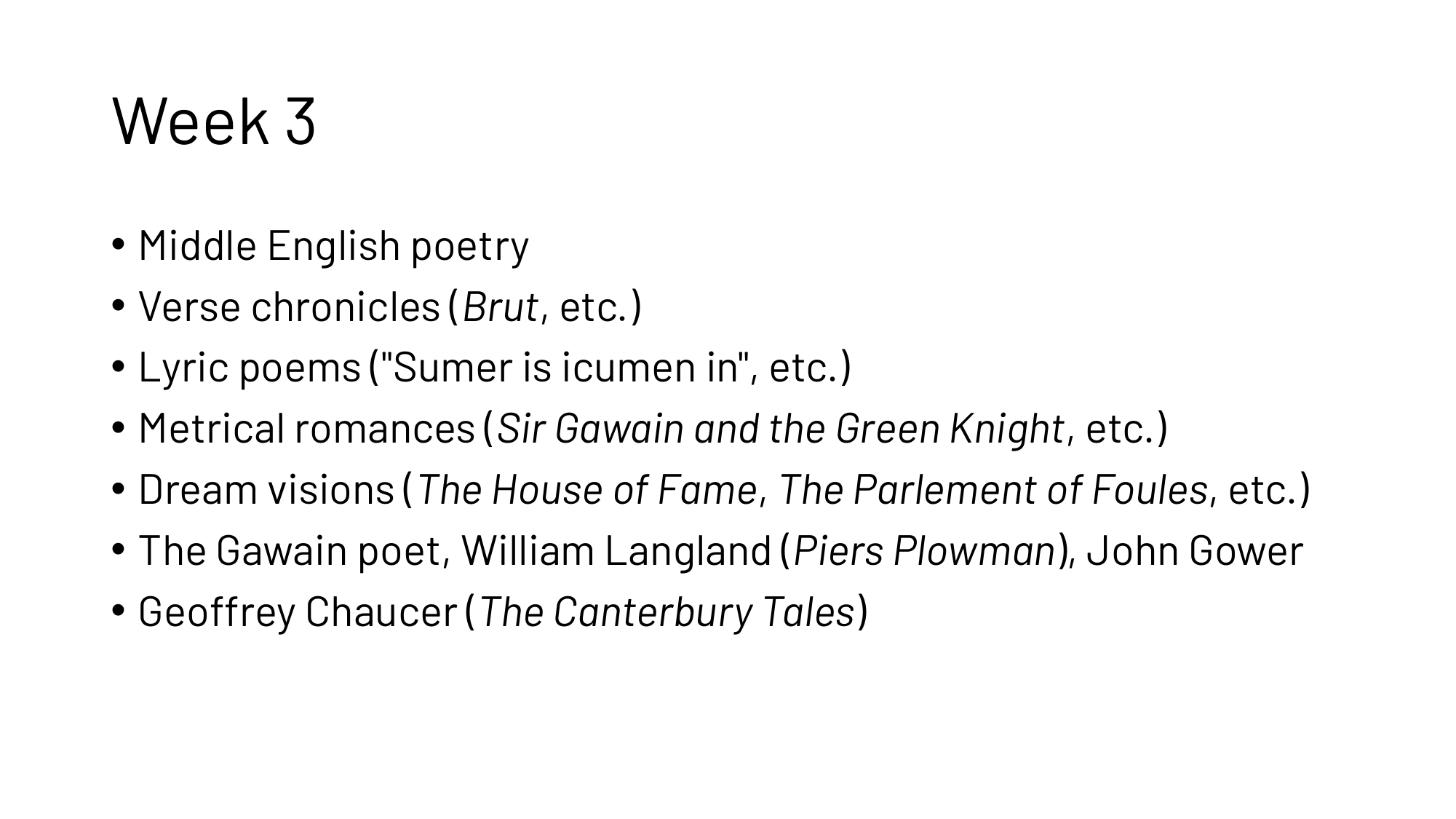

# Week 3
Middle English poetry
Verse chronicles (Brut, etc.)
Lyric poems ("Sumer is icumen in", etc.)
Metrical romances (Sir Gawain and the Green Knight, etc.)
Dream visions (The House of Fame, The Parlement of Foules, etc.)
The Gawain poet, William Langland (Piers Plowman), John Gower
Geoffrey Chaucer (The Canterbury Tales)